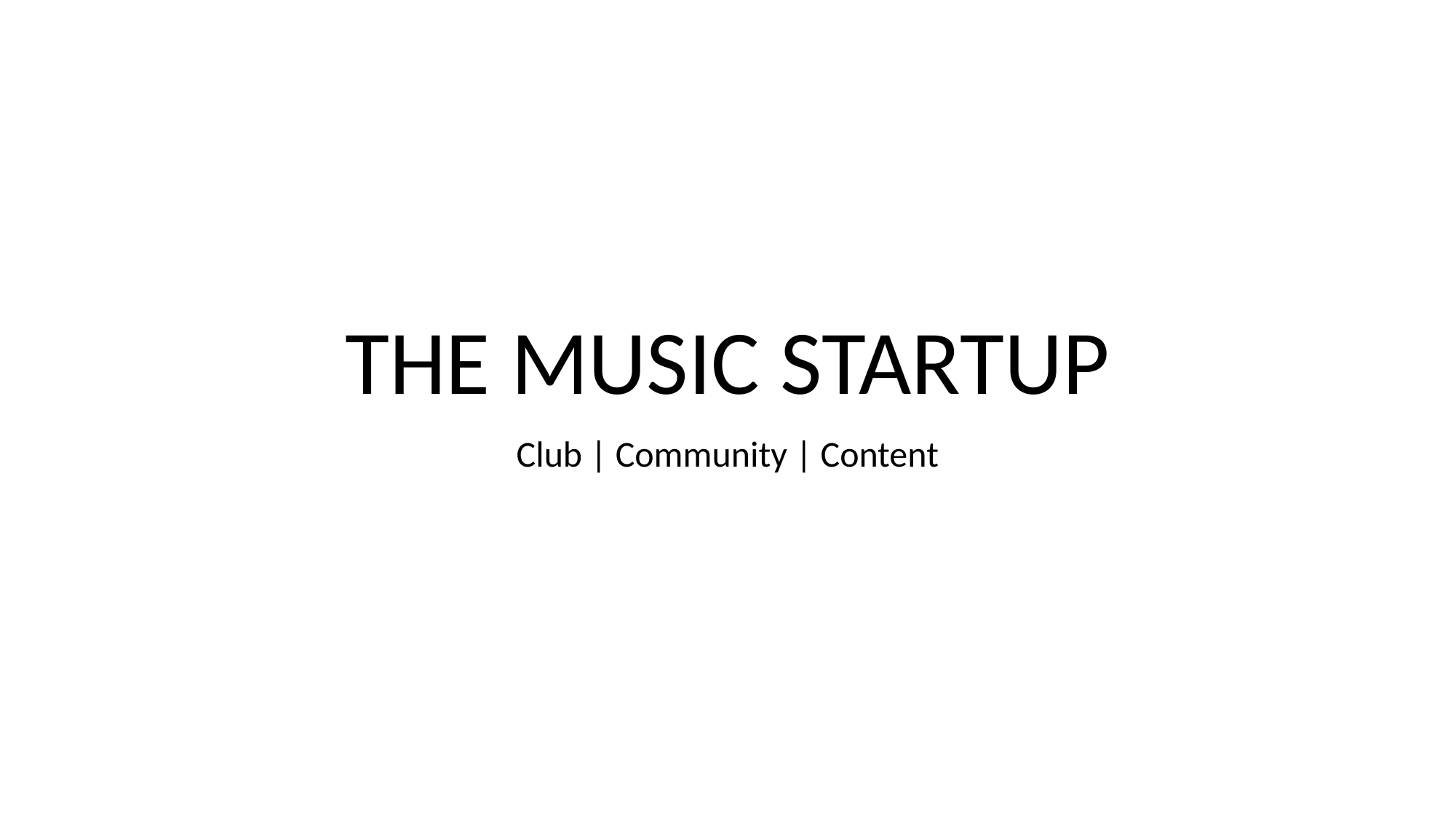

# THE MUSIC STARTUP
Club | Community | Content